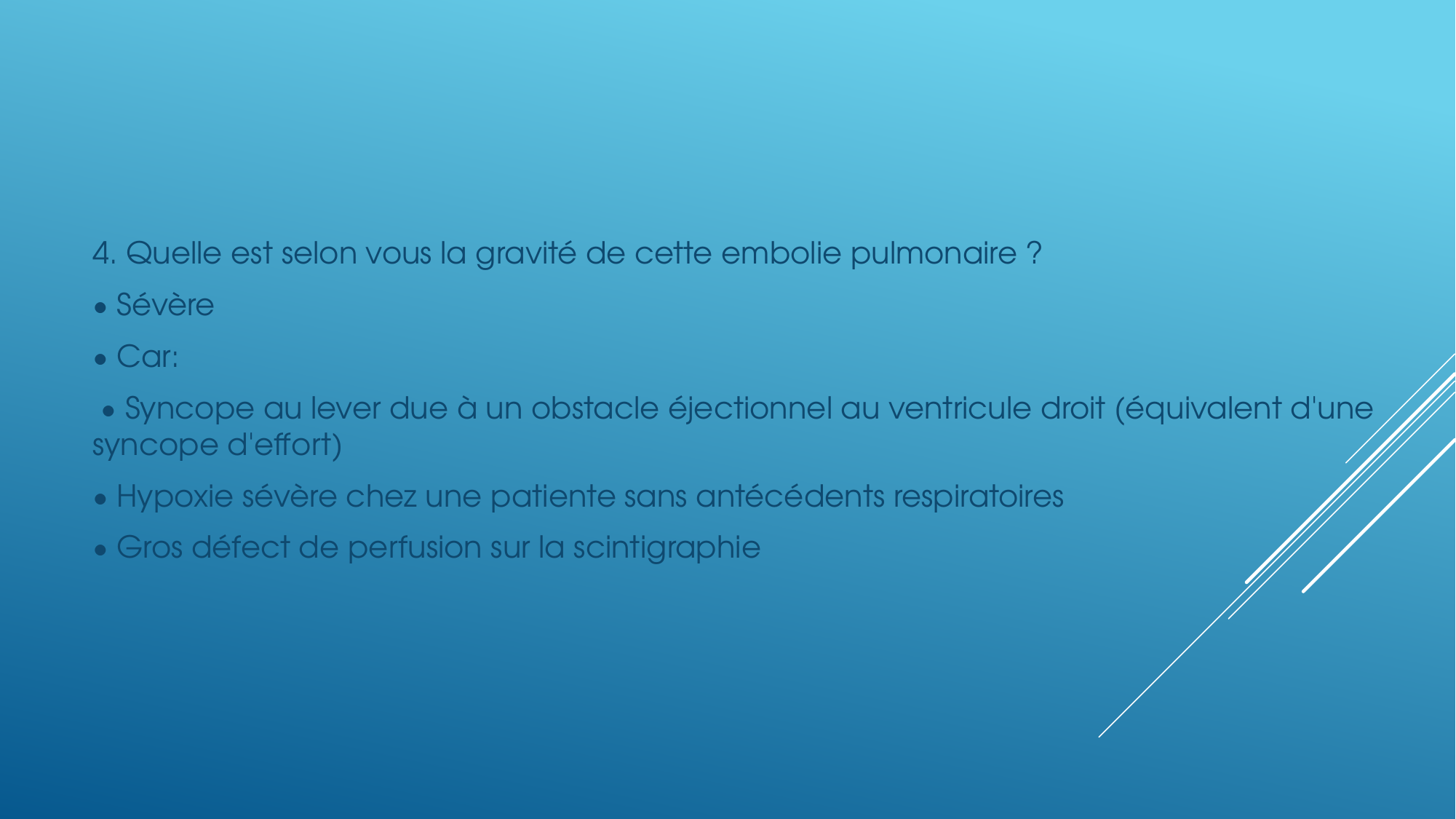

4. Quelle est selon vous la gravité de cette embolie pulmonaire ?
• Sévère
• Car:
 • Syncope au lever due à un obstacle éjectionnel au ventricule droit (équivalent d'une syncope d'effort)
• Hypoxie sévère chez une patiente sans antécédents respiratoires
• Gros défect de perfusion sur la scintigraphie